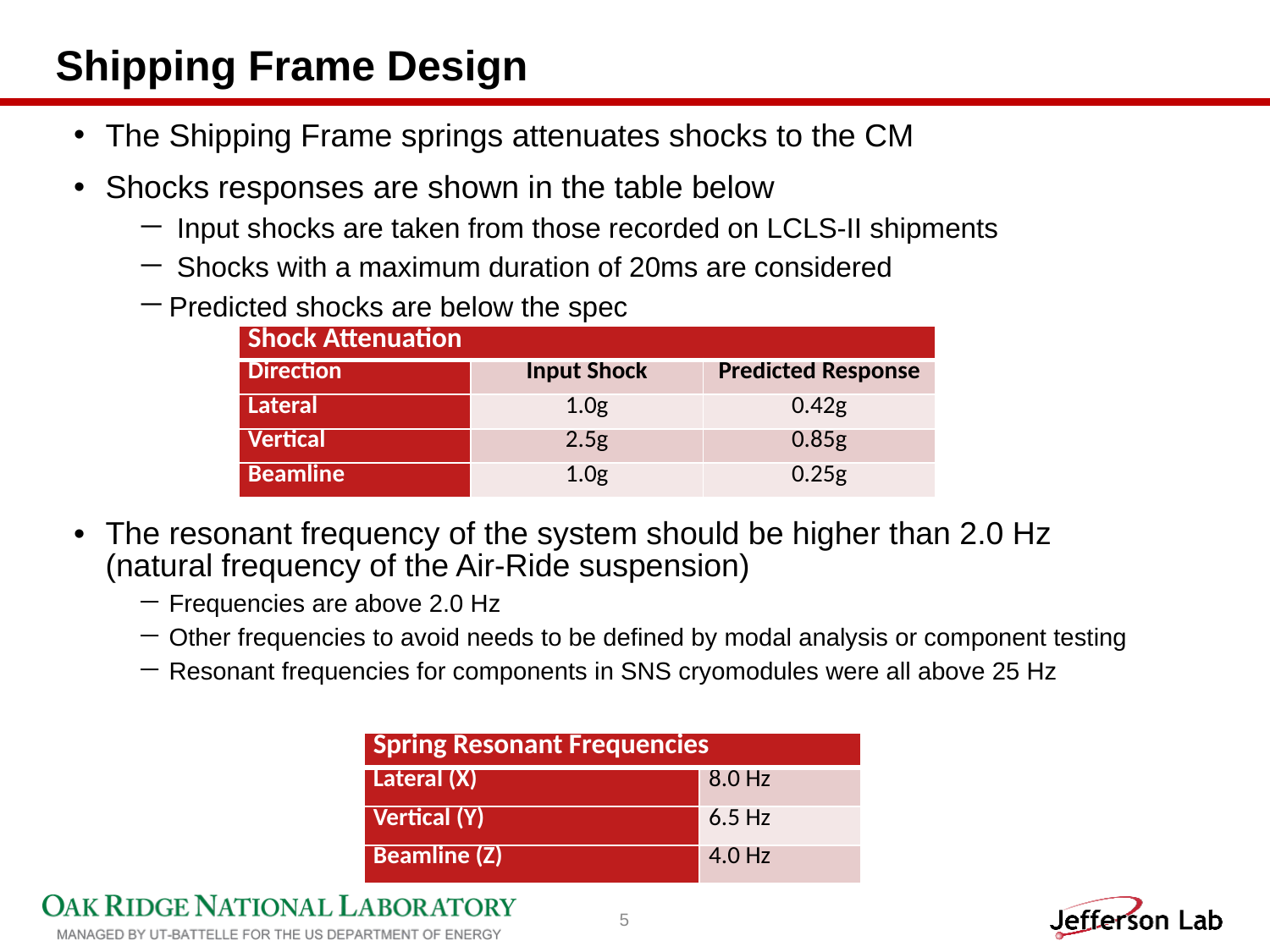

# Shipping Frame Design
The Shipping Frame springs attenuates shocks to the CM
Shocks responses are shown in the table below
 Input shocks are taken from those recorded on LCLS-II shipments
 Shocks with a maximum duration of 20ms are considered
Predicted shocks are below the spec
| Shock Attenuation |  |  |
| --- | --- | --- |
| Direction | Input Shock | Predicted Response |
| Lateral | 1.0g | 0.42g |
| Vertical | 2.5g | 0.85g |
| Beamline | 1.0g | 0.25g |
The resonant frequency of the system should be higher than 2.0 Hz (natural frequency of the Air-Ride suspension)
Frequencies are above 2.0 Hz
Other frequencies to avoid needs to be defined by modal analysis or component testing
Resonant frequencies for components in SNS cryomodules were all above 25 Hz
| Spring Resonant Frequencies |  |
| --- | --- |
| Lateral (X) | 8.0 Hz |
| Vertical (Y) | 6.5 Hz |
| Beamline (Z) | 4.0 Hz |
5